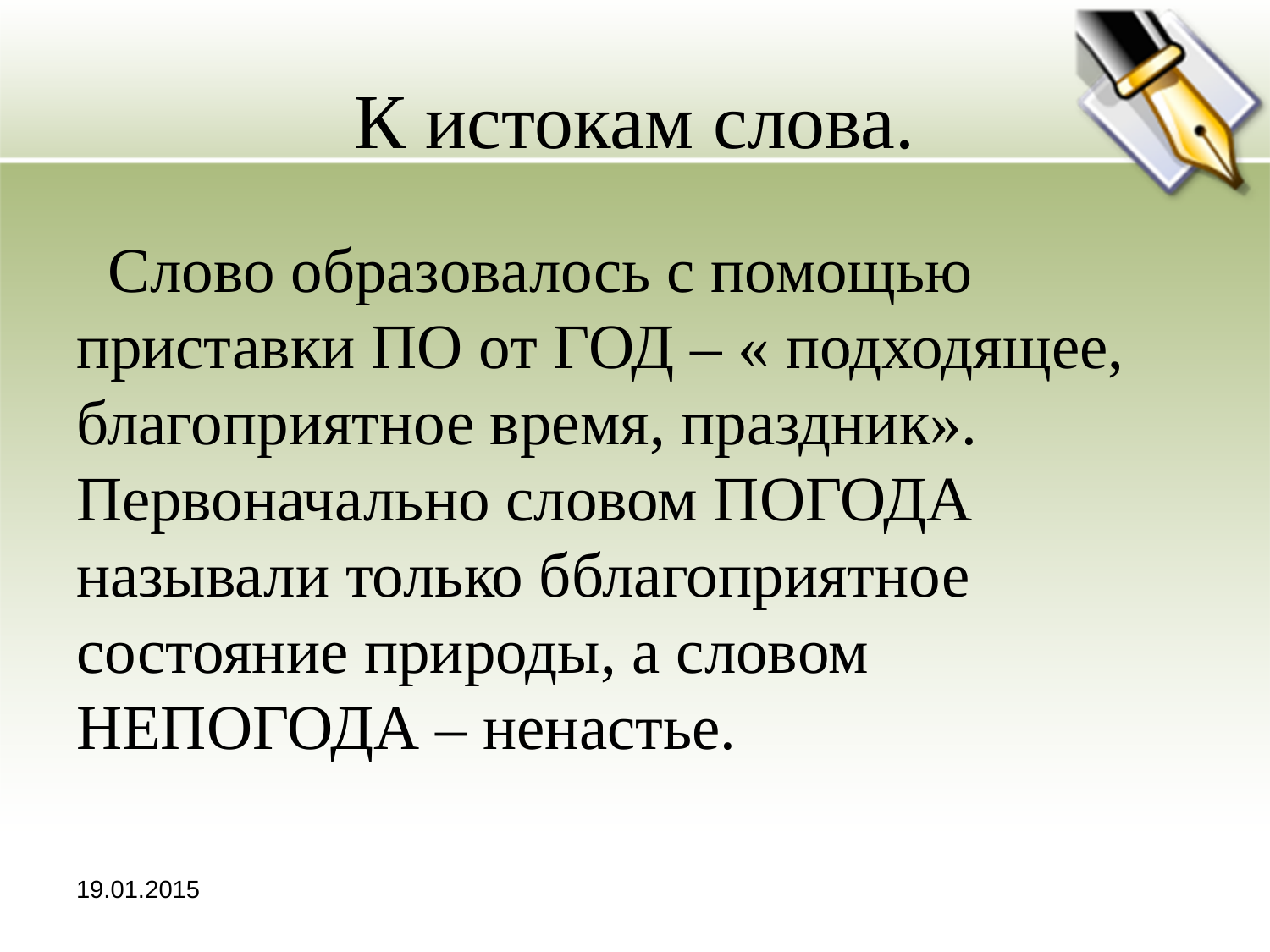

# К истокам слова.
  Слово образовалось с помощью приставки ПО от ГОД – « подходящее, благоприятное время, праздник». Первоначально словом ПОГОДА называли только бблагоприятное состояние природы, а словом НЕПОГОДА – ненастье.
19.01.2015